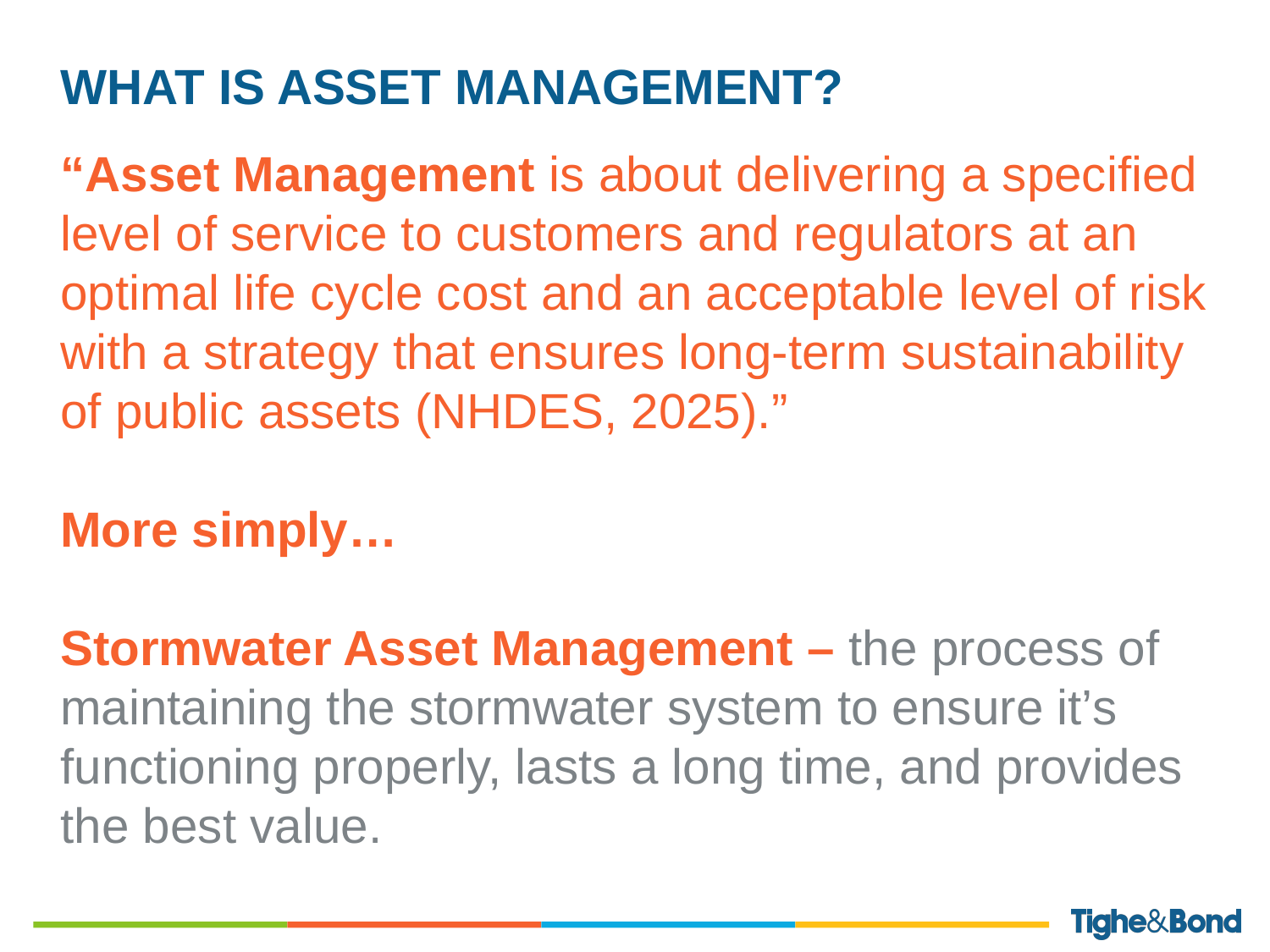

# What is Asset Management?
“Asset Management is about delivering a specified level of service to customers and regulators at an optimal life cycle cost and an acceptable level of risk with a strategy that ensures long-term sustainability of public assets (NHDES, 2025).”

More simply…

Stormwater Asset Management – the process of maintaining the stormwater system to ensure it’s functioning properly, lasts a long time, and provides the best value.